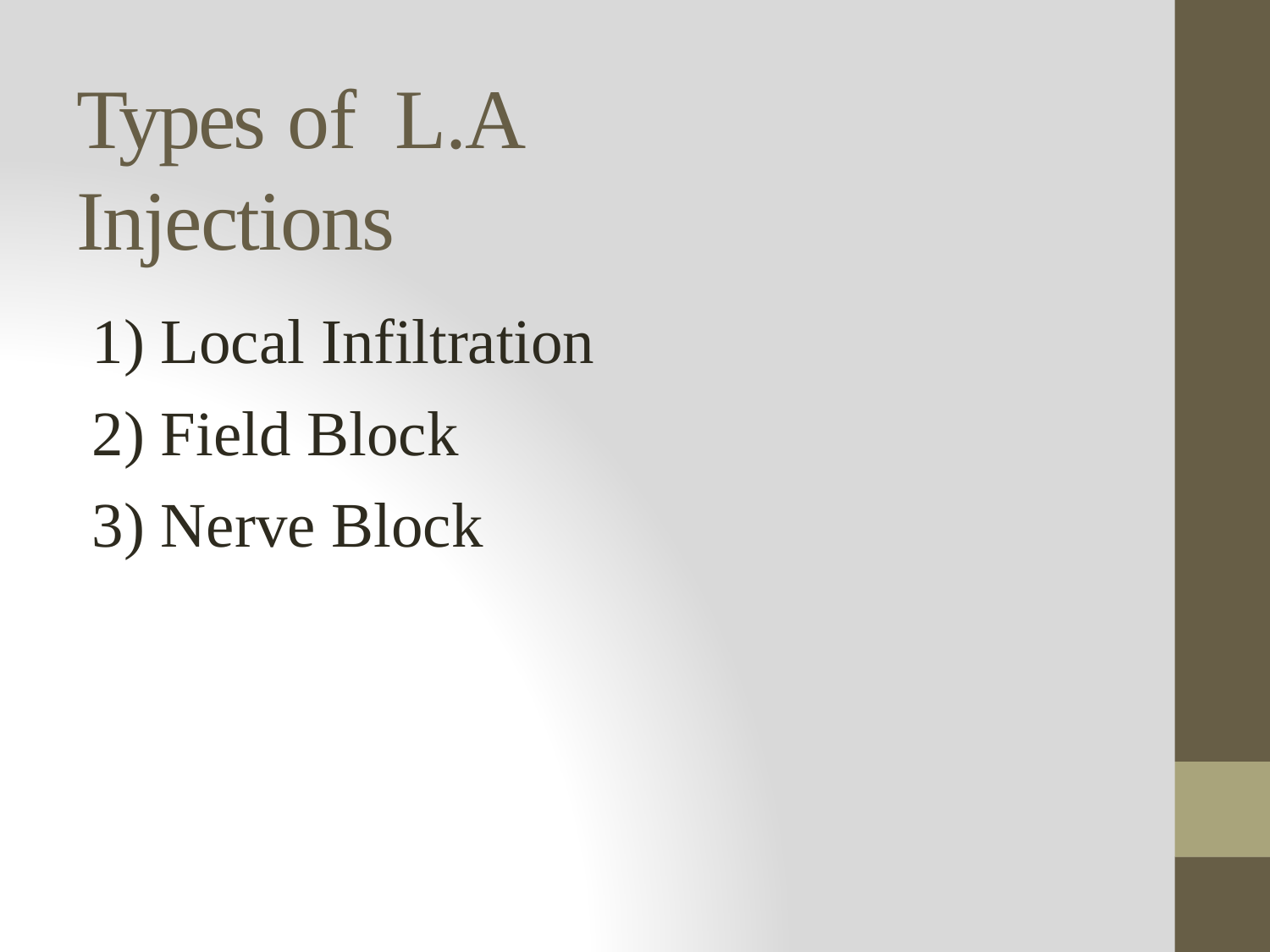

# Types of	L.A Injections
Local Infiltration
Field Block
Nerve Block